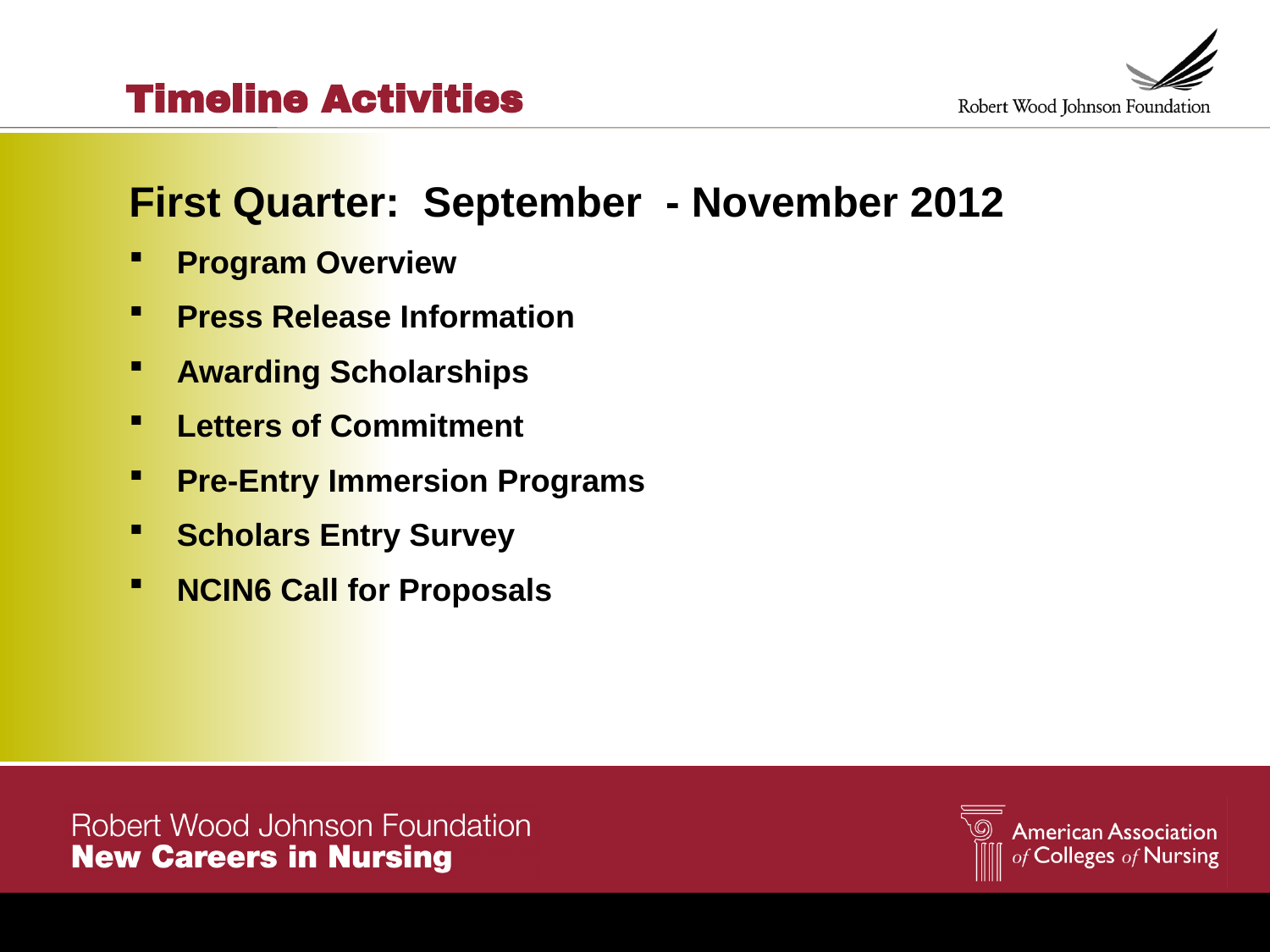

# Timeline Activities
First Quarter:  September  - November 2012
Program Overview
Press Release Information
Awarding Scholarships
Letters of Commitment
Pre-Entry Immersion Programs
Scholars Entry Survey
NCIN6 Call for Proposals